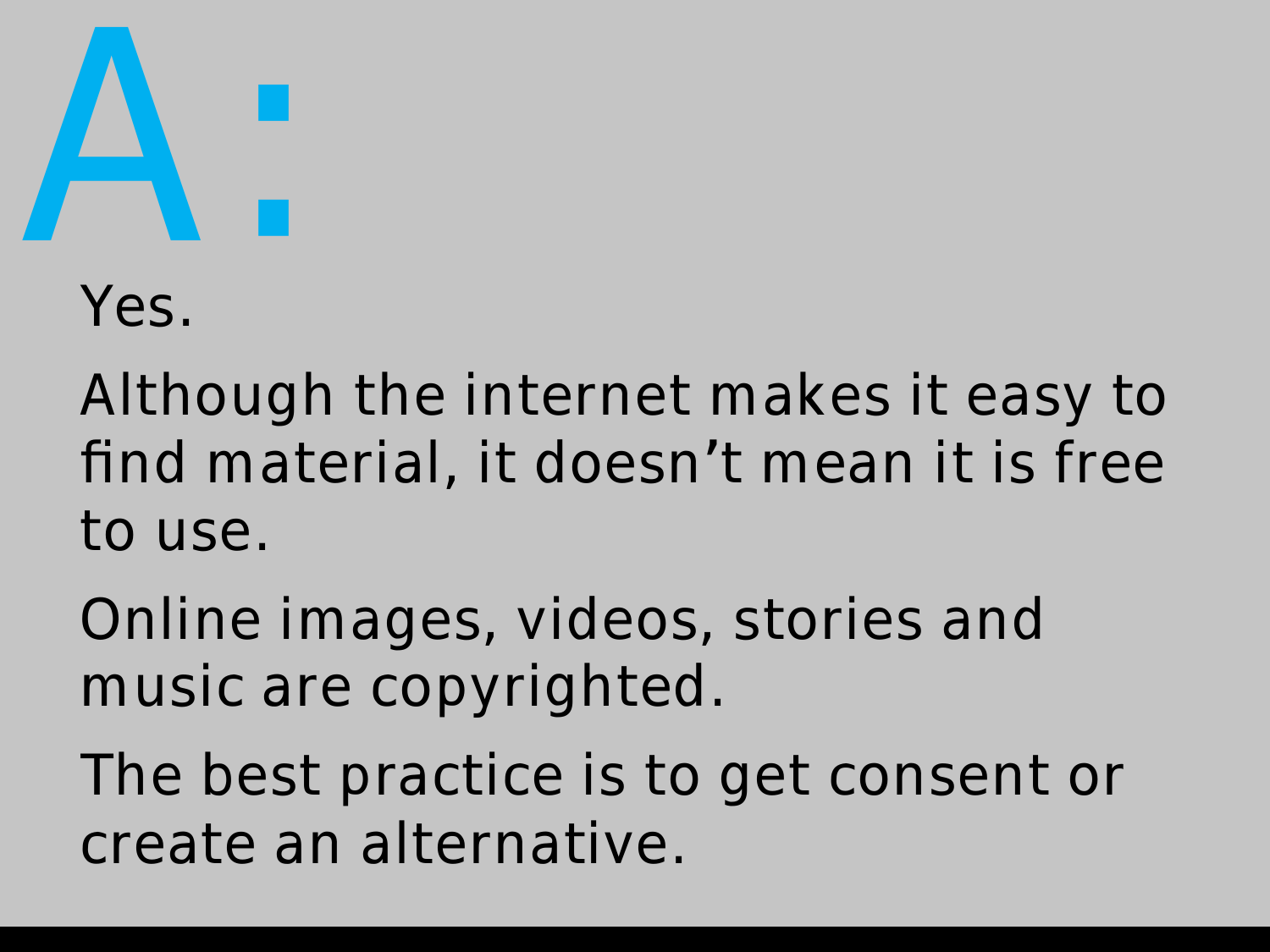

A:
Yes.
Although the internet makes it easy to find material, it doesn’t mean it is free to use.
Online images, videos, stories and music are copyrighted.
The best practice is to get consent or create an alternative.